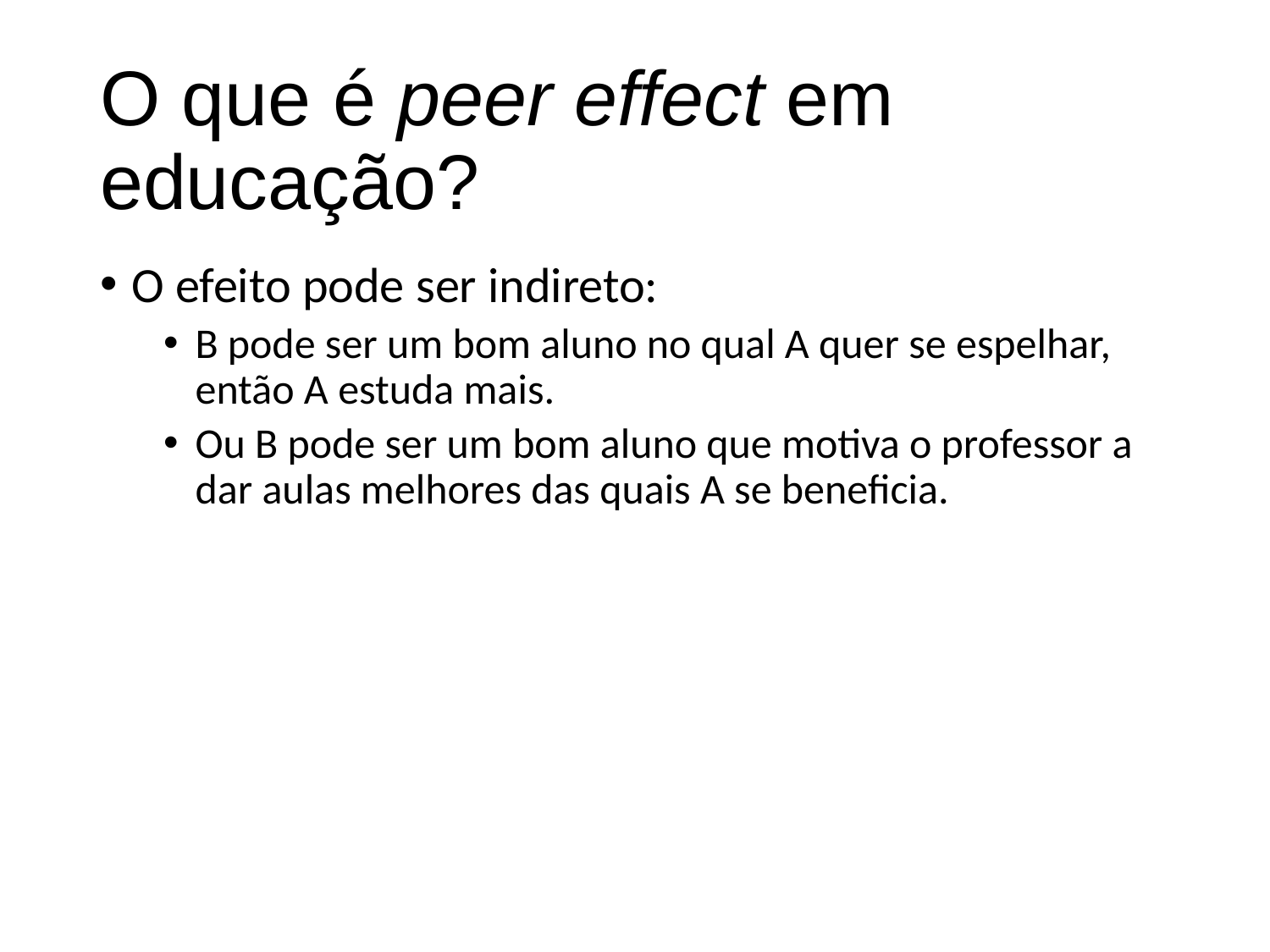

# O que é peer effect em educação?
O efeito pode ser indireto:
B pode ser um bom aluno no qual A quer se espelhar, então A estuda mais.
Ou B pode ser um bom aluno que motiva o professor a dar aulas melhores das quais A se beneficia.
5